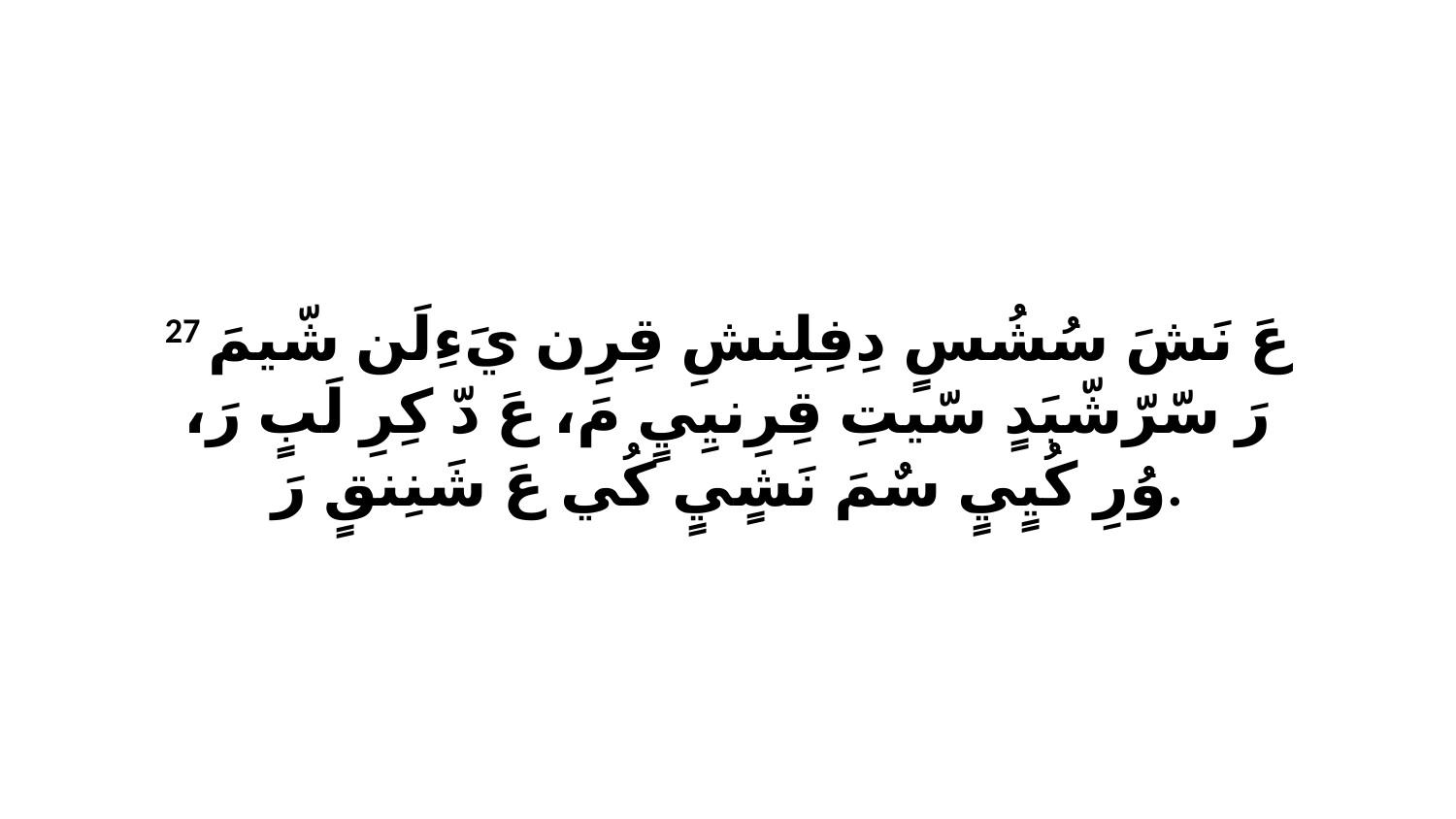

27 عَ نَشَ سُشُسٍ دِفِلِنشِ قِرِن يَءِلَن شّيمَ رَ سّرّشّبَدٍ سّيتِ قِرِنيِيٍ مَ، عَ دّ كِرِ لَبٍ رَ، وُرِ كُيٍيٍ سٌمَ نَشٍيٍ كُي عَ شَنِنقٍ رَ.